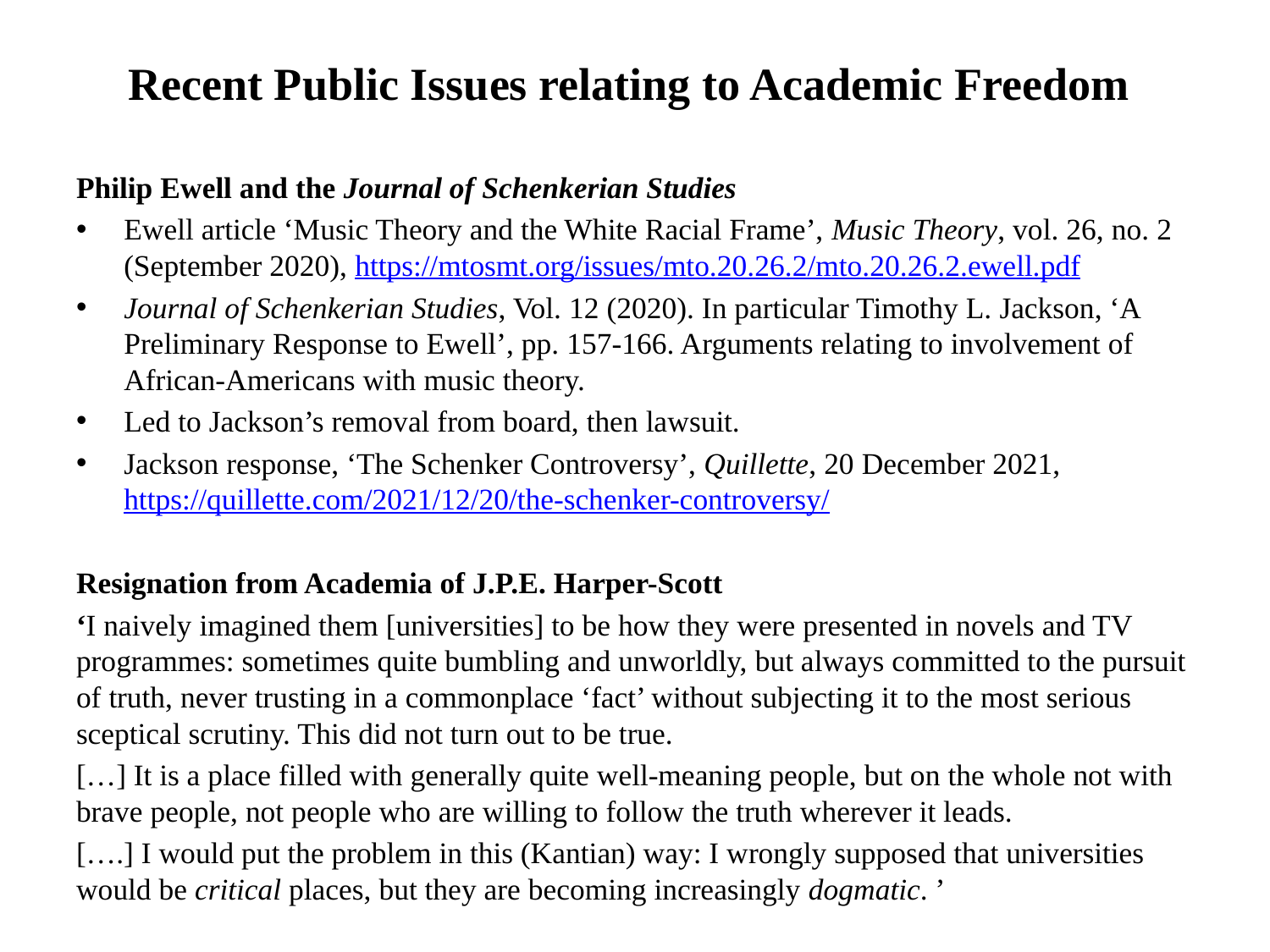

# Recent Public Issues relating to Academic Freedom
Philip Ewell and the Journal of Schenkerian Studies
Ewell article ‘Music Theory and the White Racial Frame’, Music Theory, vol. 26, no. 2 (September 2020), https://mtosmt.org/issues/mto.20.26.2/mto.20.26.2.ewell.pdf
Journal of Schenkerian Studies, Vol. 12 (2020). In particular Timothy L. Jackson, ‘A Preliminary Response to Ewell’, pp. 157-166. Arguments relating to involvement of African-Americans with music theory.
Led to Jackson’s removal from board, then lawsuit.
Jackson response, ‘The Schenker Controversy’, Quillette, 20 December 2021, https://quillette.com/2021/12/20/the-schenker-controversy/

Resignation from Academia of J.P.E. Harper-Scott
‘I naively imagined them [universities] to be how they were presented in novels and TV programmes: sometimes quite bumbling and unworldly, but always committed to the pursuit of truth, never trusting in a commonplace ‘fact’ without subjecting it to the most serious sceptical scrutiny. This did not turn out to be true.
[…] It is a place filled with generally quite well-meaning people, but on the whole not with brave people, not people who are willing to follow the truth wherever it leads.
[….] I would put the problem in this (Kantian) way: I wrongly supposed that universities would be critical places, but they are becoming increasingly dogmatic. ’